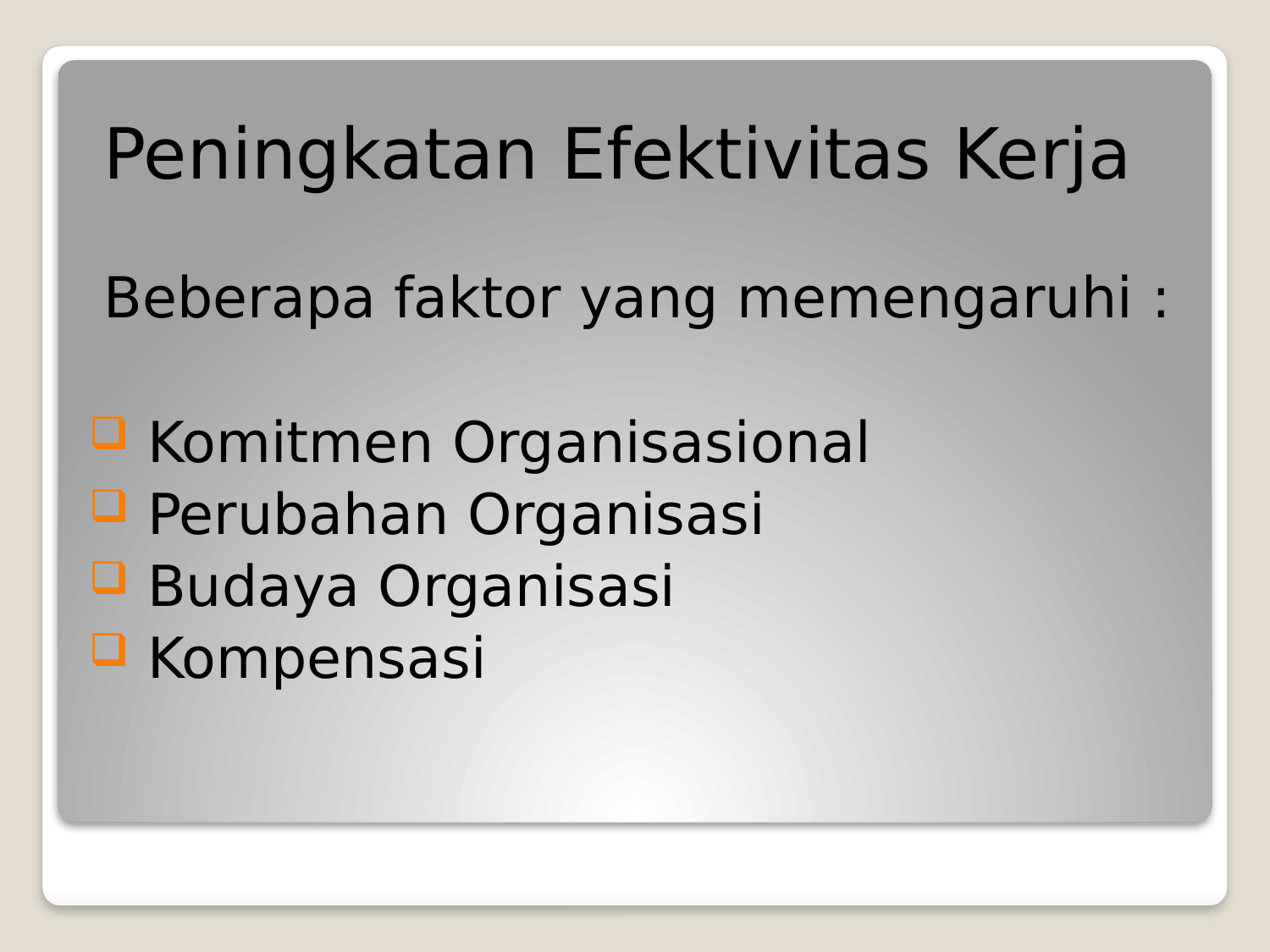

Peningkatan Efektivitas Kerja

Beberapa faktor yang memengaruhi :

 Komitmen Organisasional
 Perubahan Organisasi
 Budaya Organisasi
 Kompensasi